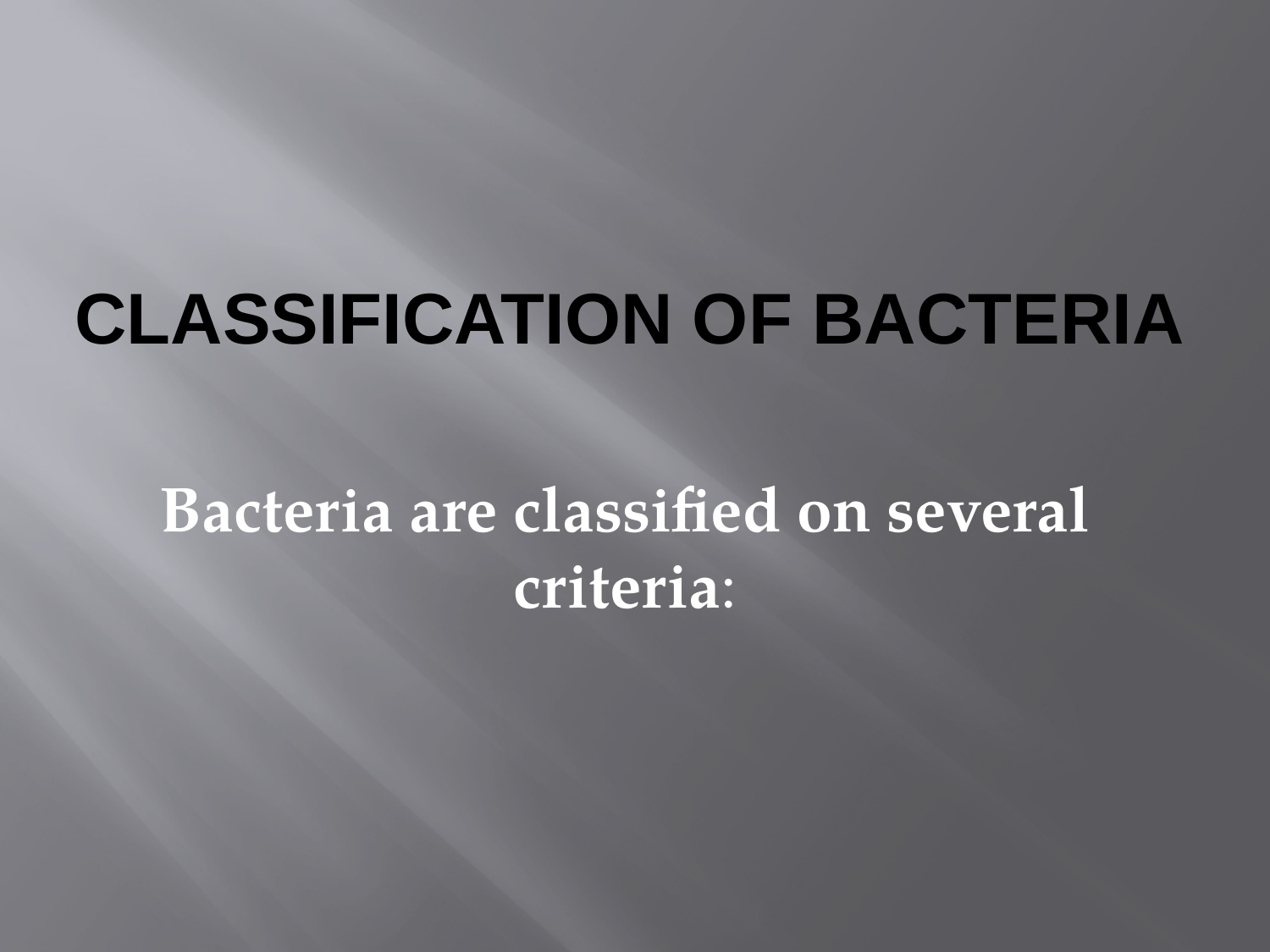

# Classification of Bacteria
Bacteria are classified on several criteria: